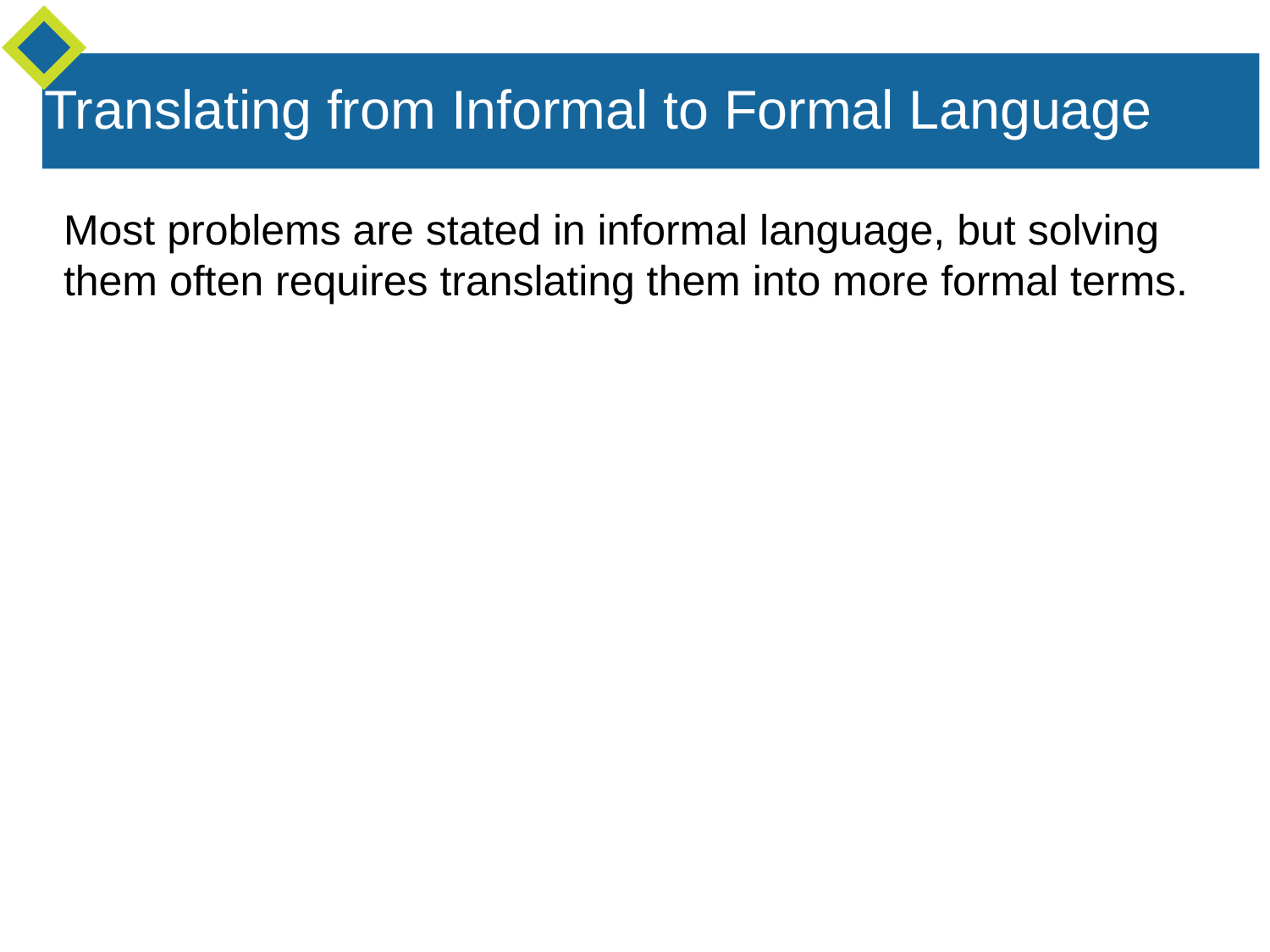

Translating from Informal to Formal Language
Most problems are stated in informal language, but solving them often requires translating them into more formal terms.